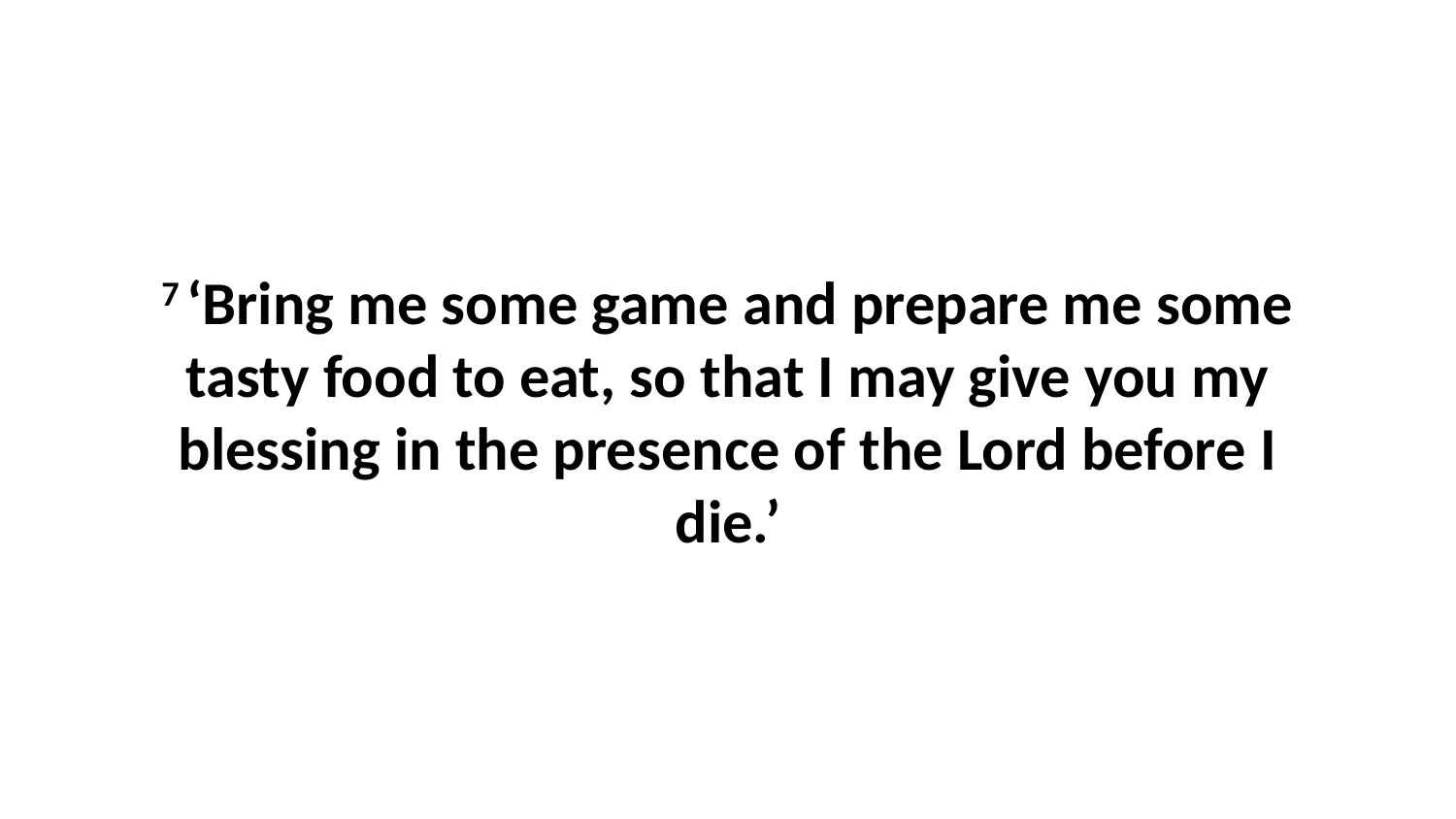

7 ‘Bring me some game and prepare me some tasty food to eat, so that I may give you my blessing in the presence of the Lord before I die.’